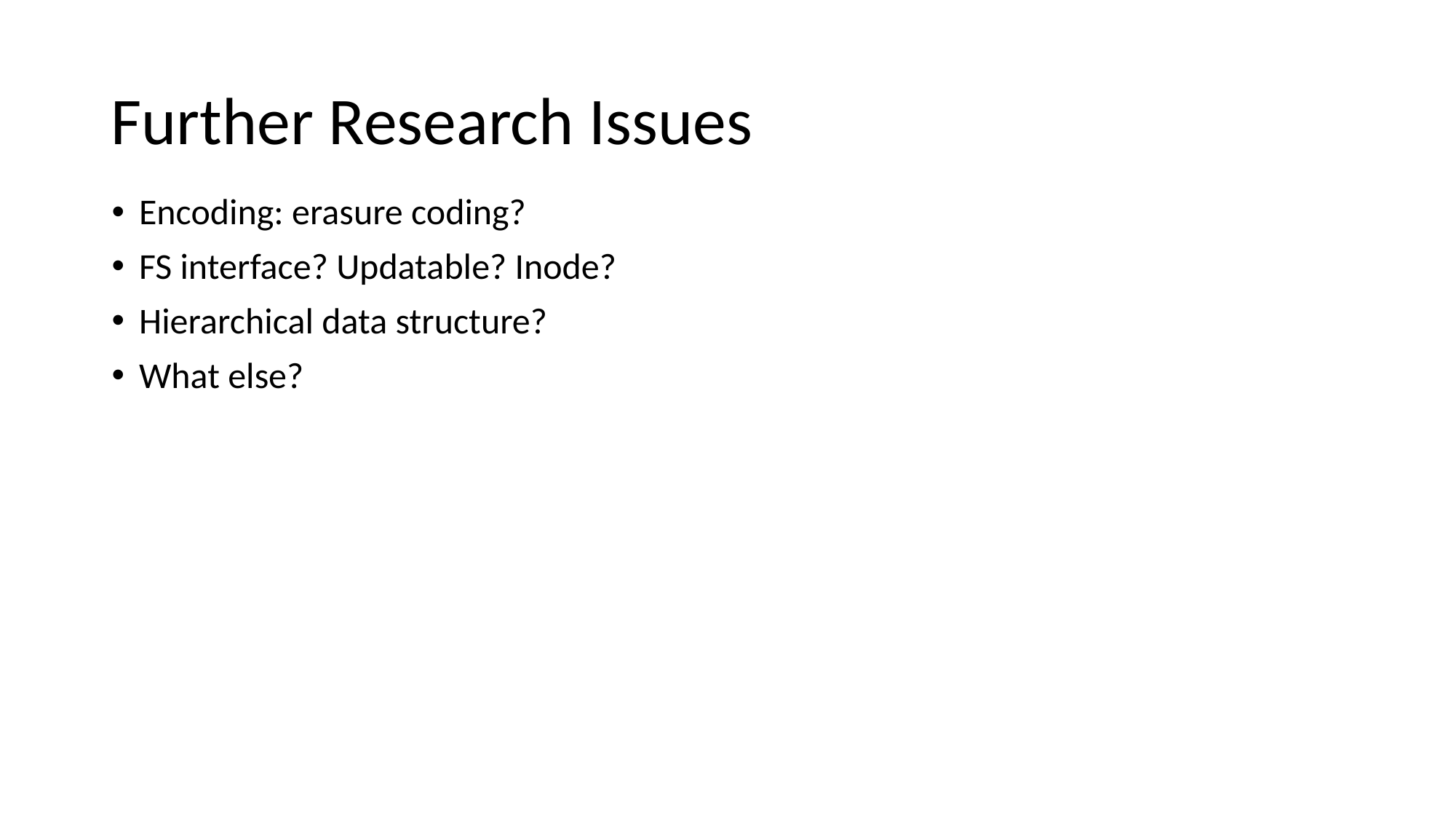

# Further Research Issues
Encoding: erasure coding?
FS interface? Updatable? Inode?
Hierarchical data structure?
What else?